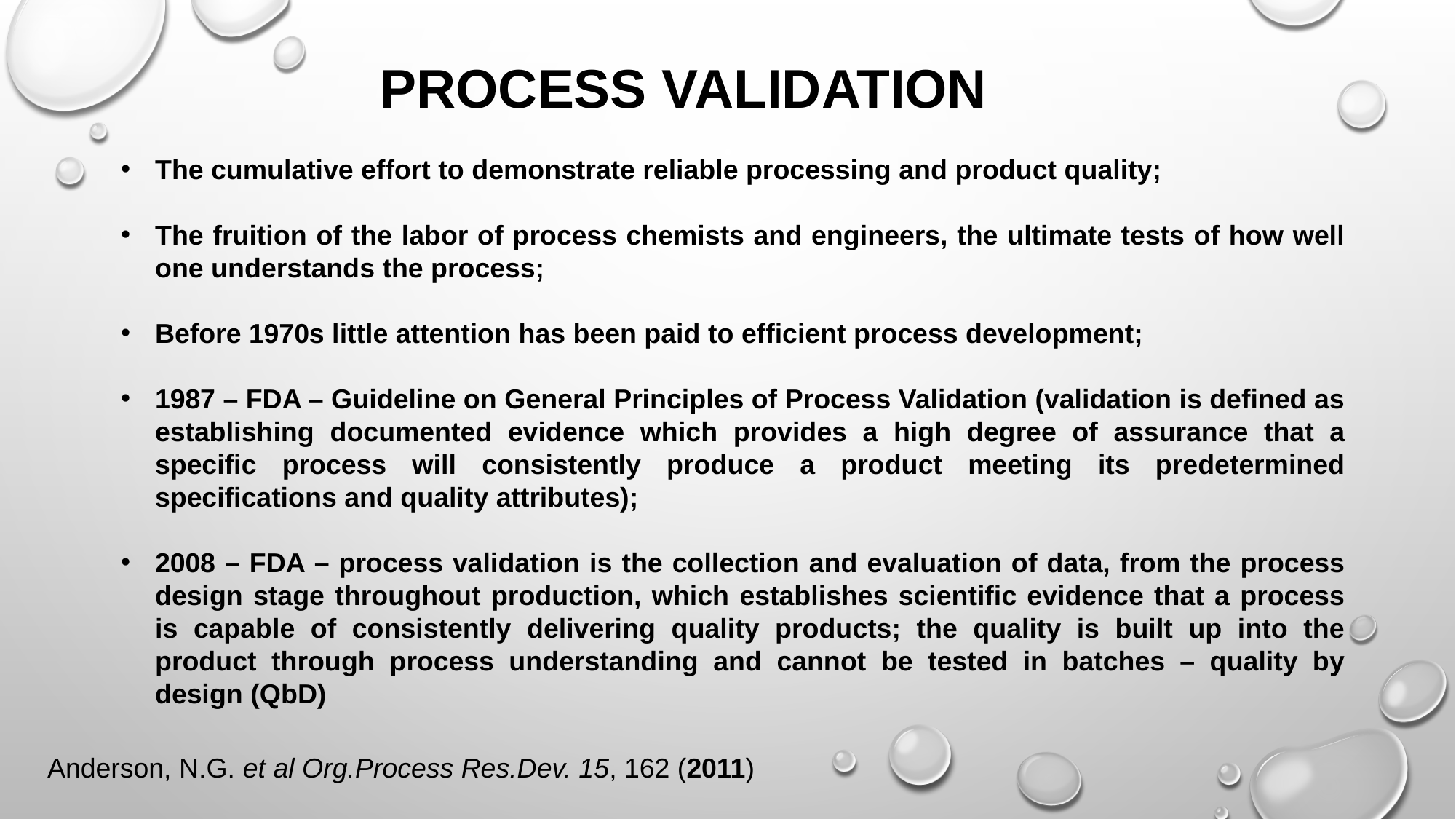

PROCESS VALIDATION
The cumulative effort to demonstrate reliable processing and product quality;

The fruition of the labor of process chemists and engineers, the ultimate tests of how well one understands the process;

Before 1970s little attention has been paid to efficient process development;

1987 – FDA – Guideline on General Principles of Process Validation (validation is defined as establishing documented evidence which provides a high degree of assurance that a specific process will consistently produce a product meeting its predetermined specifications and quality attributes);

2008 – FDA – process validation is the collection and evaluation of data, from the process design stage throughout production, which establishes scientific evidence that a process is capable of consistently delivering quality products; the quality is built up into the product through process understanding and cannot be tested in batches – quality by design (QbD)
Anderson, N.G. et al Org.Process Res.Dev. 15, 162 (2011)